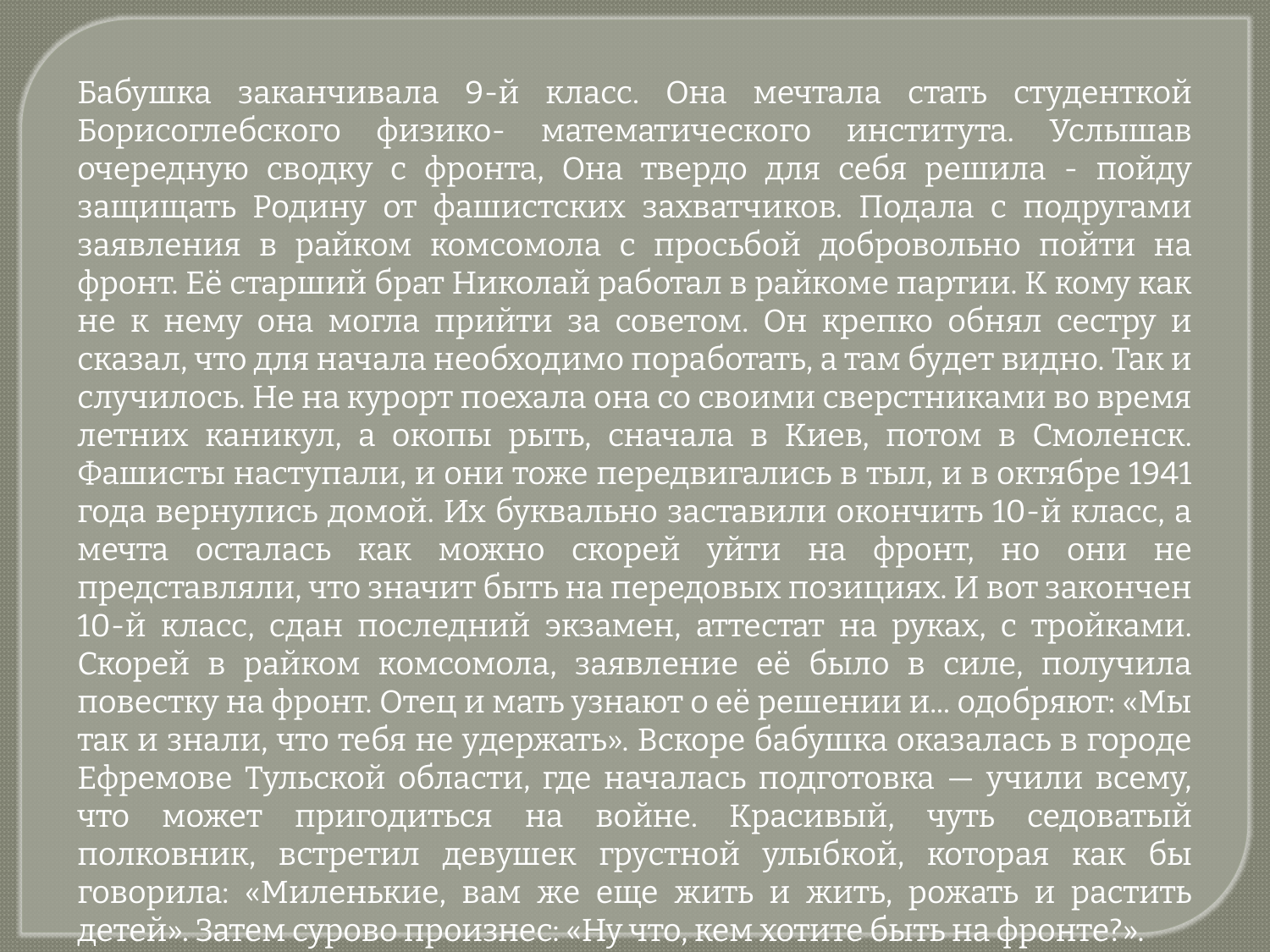

Бабушка заканчивала 9-й класс. Она мечтала стать студенткой Борисоглебского физико- математического института. Услышав очередную сводку с фронта, Она твердо для себя решила - пойду защищать Родину от фашистских захватчиков. Подала с подругами заявления в райком комсомола с просьбой добровольно пойти на фронт. Её старший брат Николай работал в райкоме партии. К кому как не к нему она могла прийти за советом. Он крепко обнял сестру и сказал, что для начала необходимо поработать, а там будет видно. Так и случилось. Не на курорт поехала она со своими сверстниками во время летних каникул, а окопы рыть, сначала в Киев, потом в Смоленск. Фашисты наступали, и они тоже передвигались в тыл, и в октябре 1941 года вернулись домой. Их буквально заставили окончить 10-й класс, а мечта осталась как можно скорей уйти на фронт, но они не представляли, что значит быть на передовых позициях. И вот закончен 10-й класс, сдан последний экзамен, аттестат на руках, с тройками. Скорей в райком комсомола, заявление её было в силе, получила повестку на фронт. Отец и мать узнают о её решении и... одобряют: «Мы так и знали, что тебя не удержать». Вскоре бабушка оказалась в городе Ефремове Тульской области, где началась подготовка — учили всему, что может пригодиться на войне. Красивый, чуть седоватый полковник, встретил девушек грустной улыбкой, которая как бы говорила: «Миленькие, вам же еще жить и жить, рожать и растить детей». Затем сурово произнес: «Ну что, кем хотите быть на фронте?».